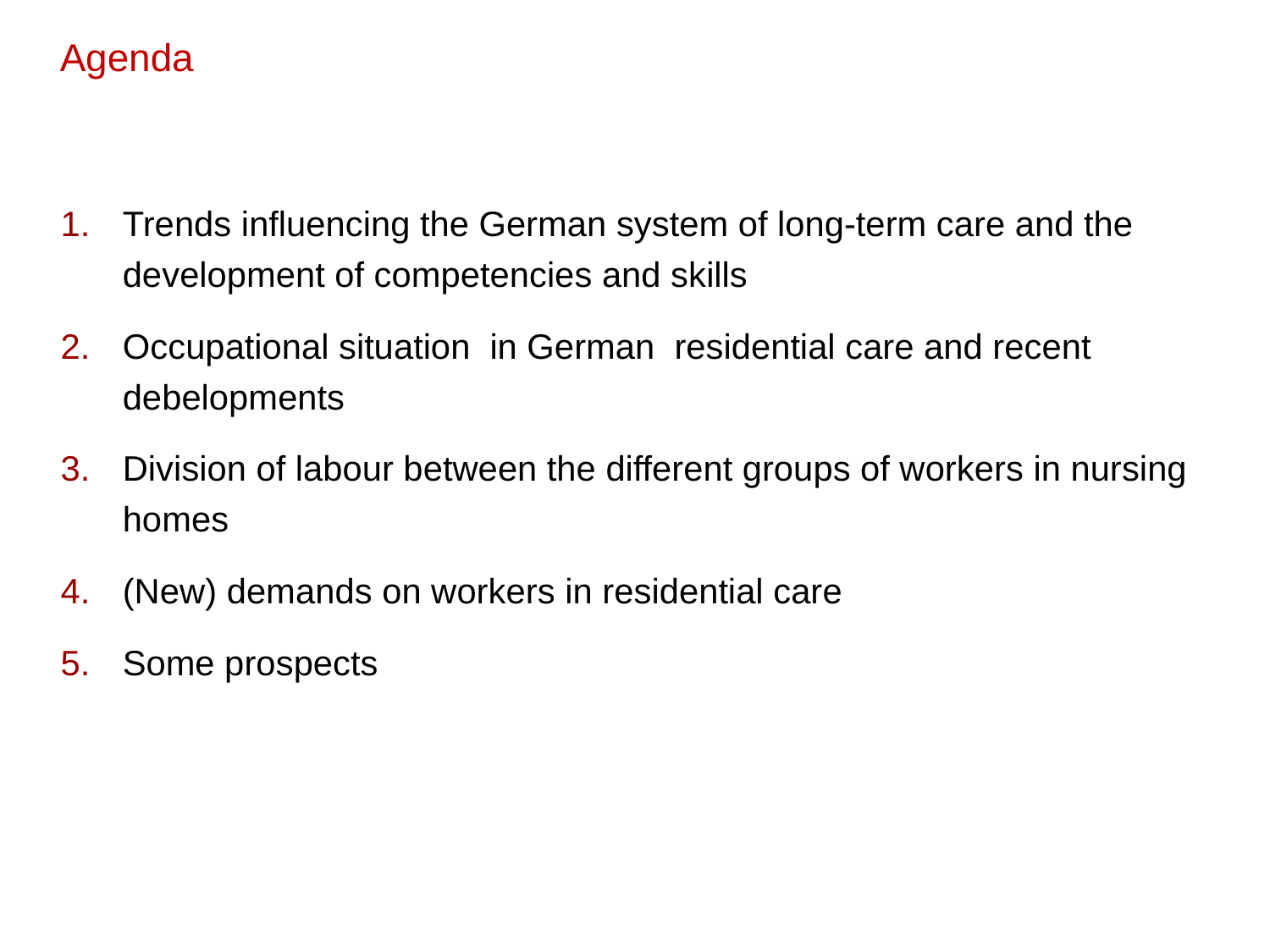

# Agenda
Trends influencing the German system of long-term care and the development of competencies and skills
Occupational situation  in German  residential care and recent debelopments
Division of labour between the different groups of workers in nursing homes
(New) demands on workers in residential care
Some prospects